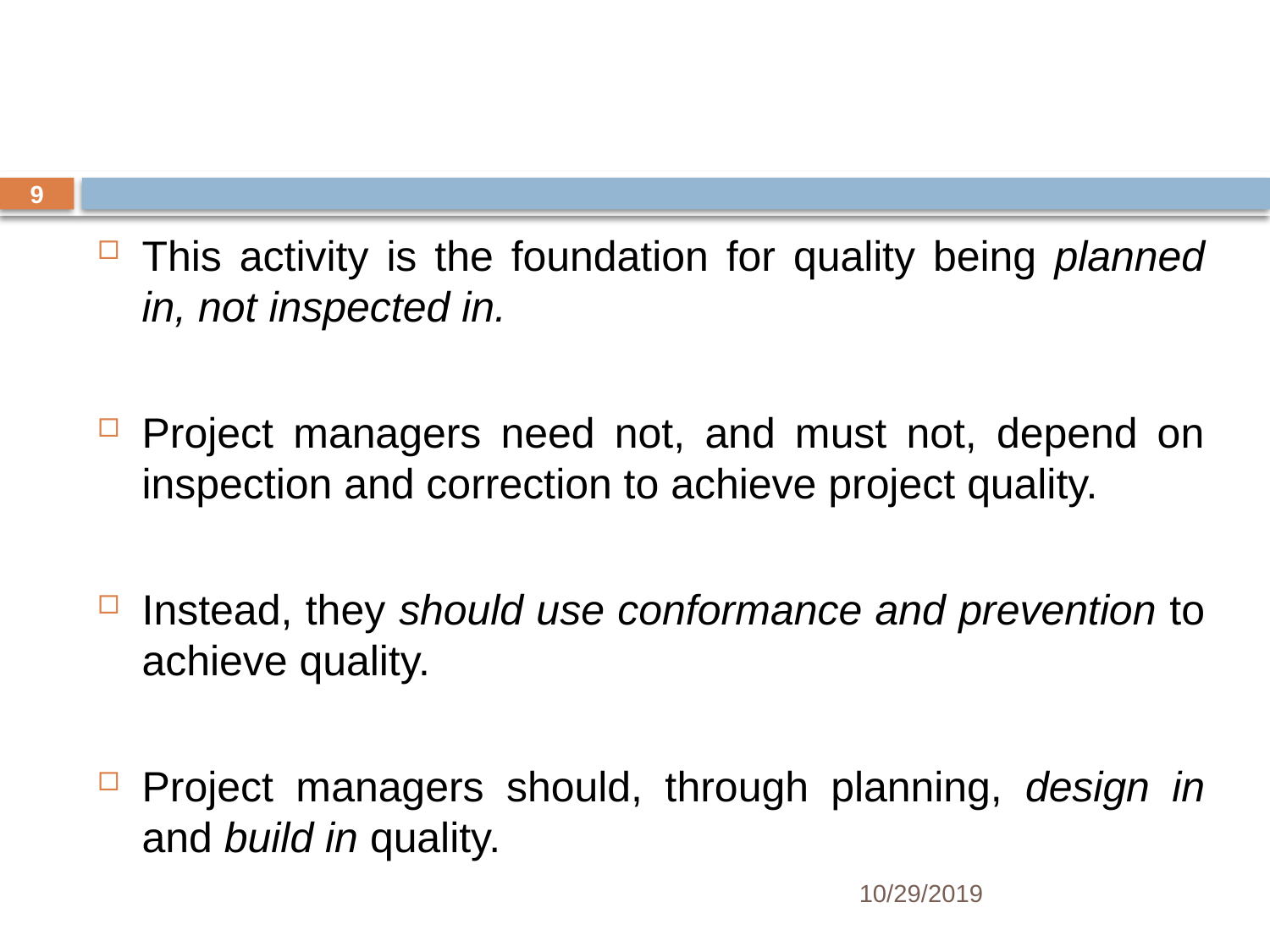

#
9
This activity is the foundation for quality being planned in, not inspected in.

Project managers need not, and must not, depend on inspection and correction to achieve project quality.

Instead, they should use conformance and prevention to achieve quality.

Project managers should, through planning, design in and build in quality.

10/29/2019